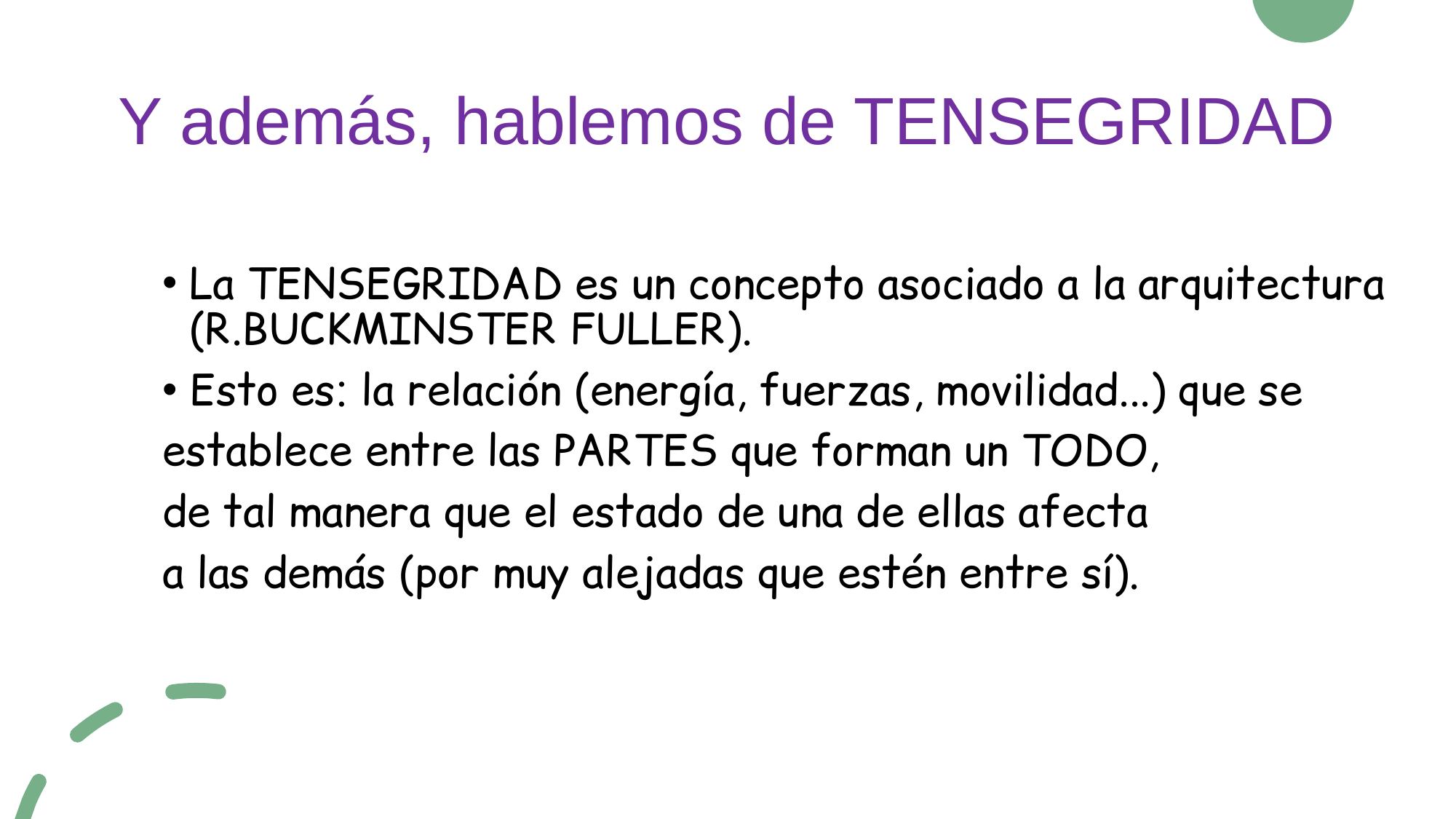

# Y además, hablemos de TENSEGRIDAD
La TENSEGRIDAD es un concepto asociado a la arquitectura (R.BUCKMINSTER FULLER).
Esto es: la relación (energía, fuerzas, movilidad...) que se
establece entre las PARTES que forman un TODO,
de tal manera que el estado de una de ellas afecta
a las demás (por muy alejadas que estén entre sí).